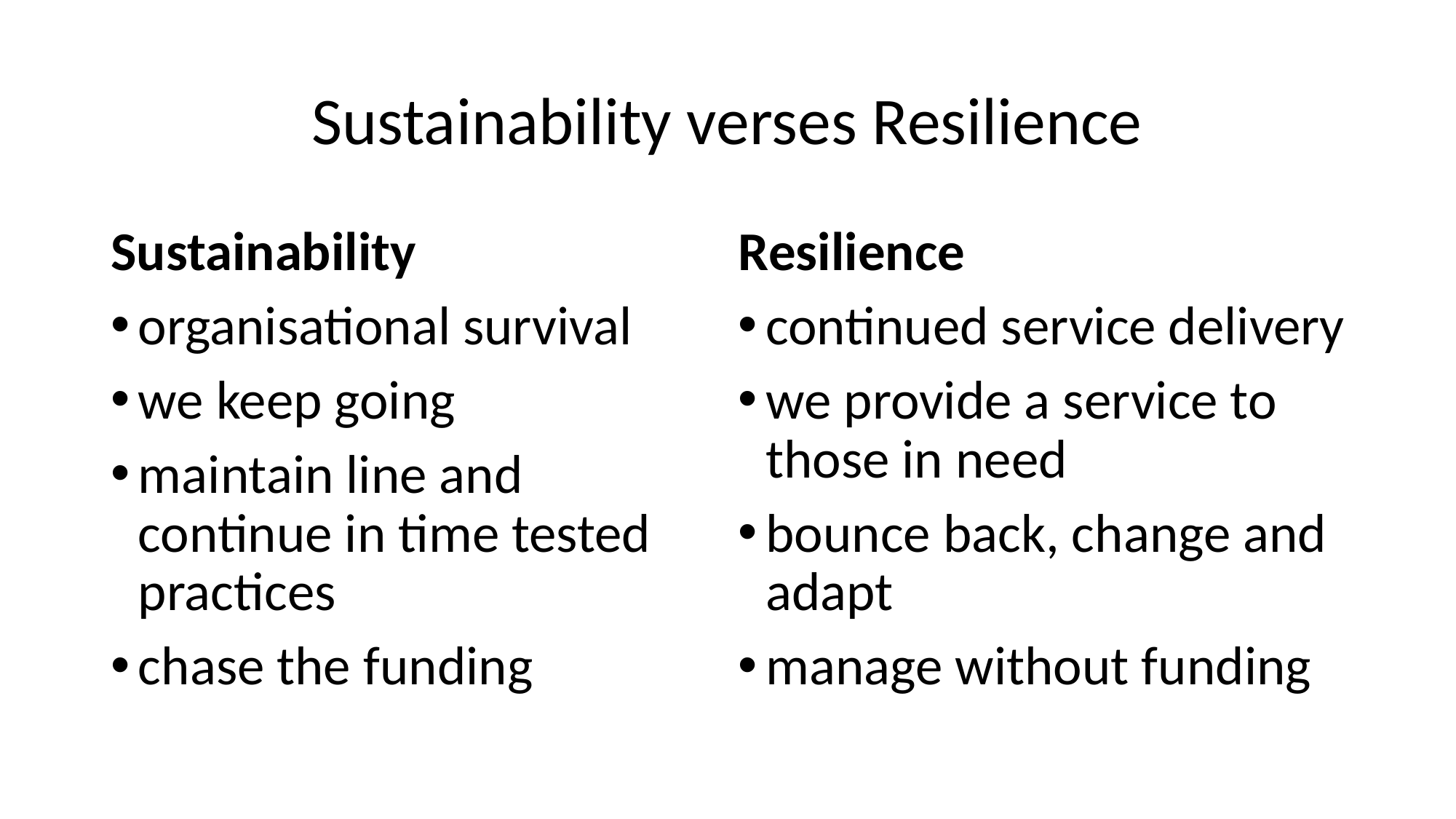

# Sustainability verses Resilience
Sustainability
organisational survival
we keep going
maintain line and continue in time tested practices
chase the funding
Resilience
continued service delivery
we provide a service to those in need
bounce back, change and adapt
manage without funding